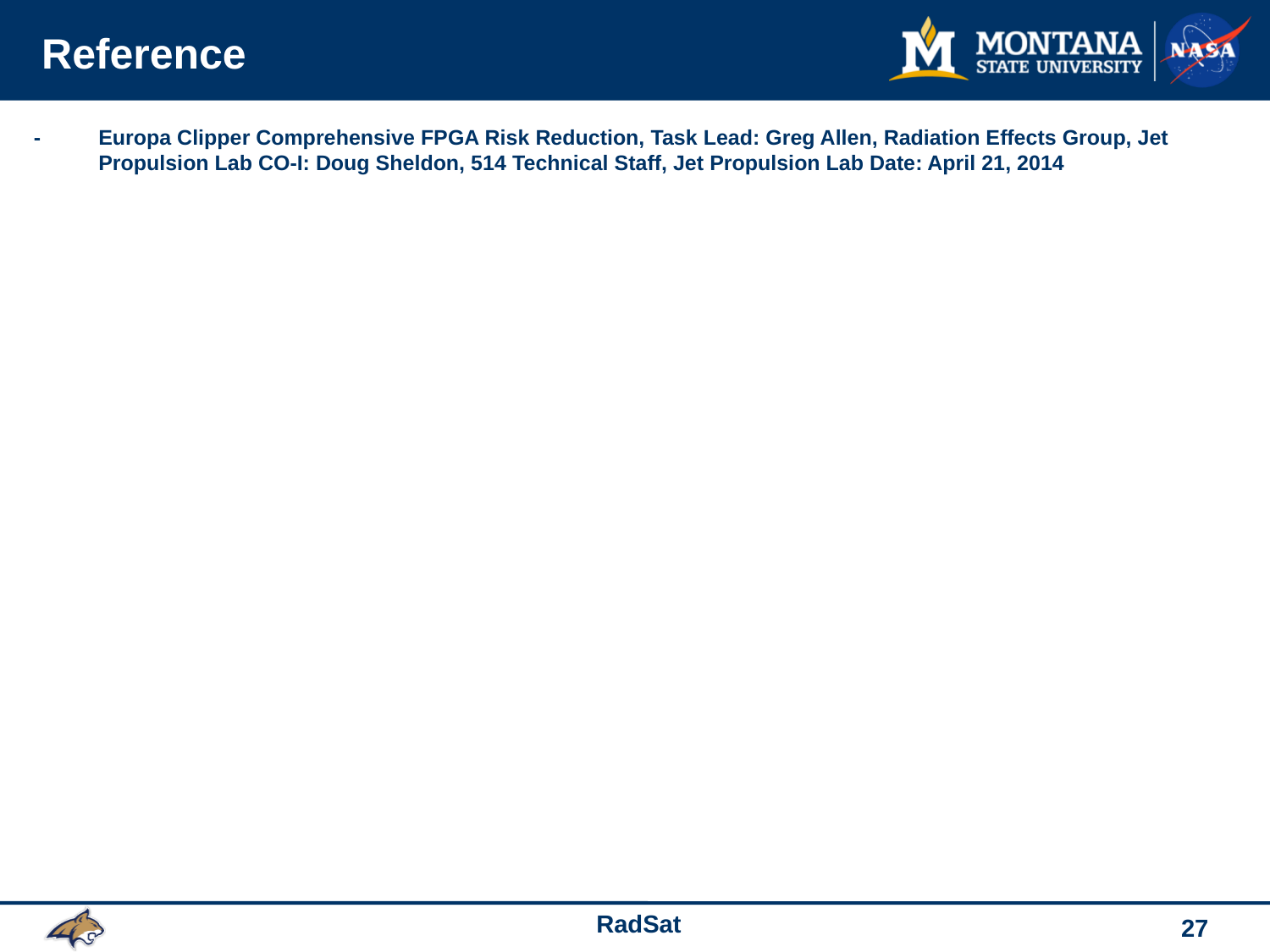

# Reference
- 	Europa Clipper Comprehensive FPGA Risk Reduction, Task Lead: Greg Allen, Radiation Effects Group, Jet Propulsion Lab CO-I: Doug Sheldon, 514 Technical Staff, Jet Propulsion Lab Date: April 21, 2014
27